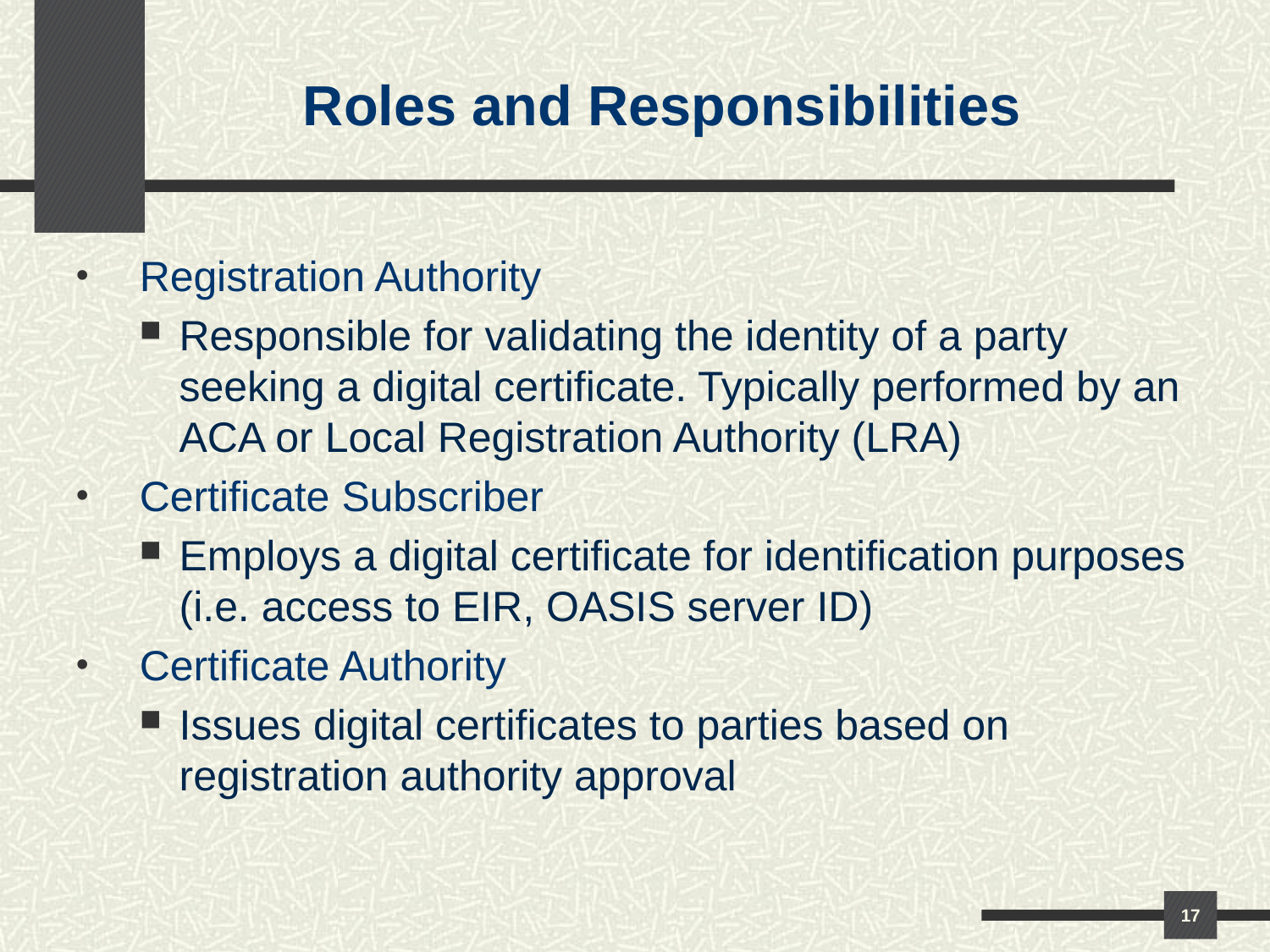

Roles and Responsibilities
Registration Authority
Responsible for validating the identity of a party seeking a digital certificate. Typically performed by an ACA or Local Registration Authority (LRA)
Certificate Subscriber
Employs a digital certificate for identification purposes (i.e. access to EIR, OASIS server ID)
Certificate Authority
Issues digital certificates to parties based on registration authority approval

17